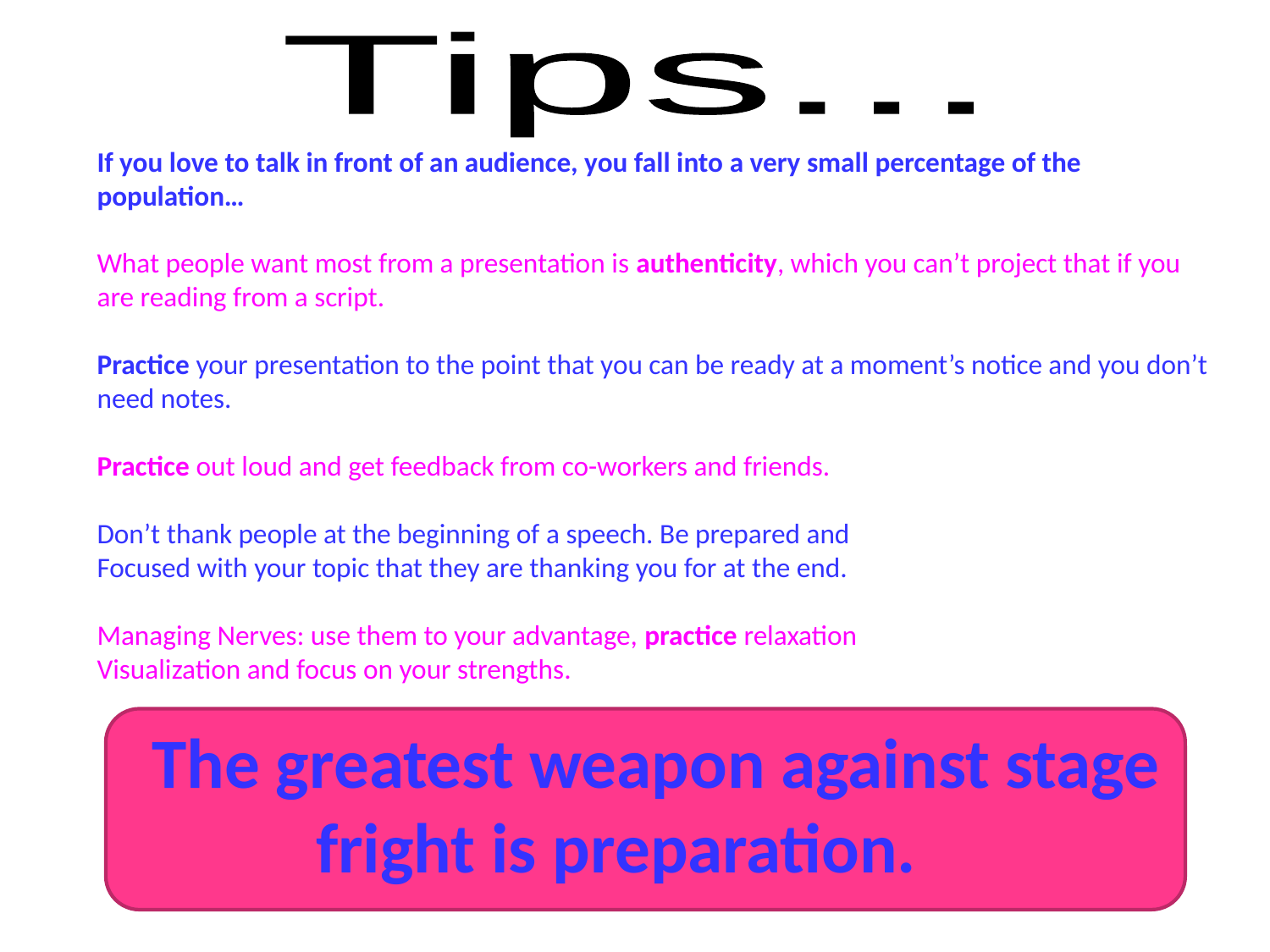

Tips...
If you love to talk in front of an audience, you fall into a very small percentage of the population…

What people want most from a presentation is authenticity, which you can’t project that if you are reading from a script.

Practice your presentation to the point that you can be ready at a moment’s notice and you don’t need notes.

Practice out loud and get feedback from co-workers and friends.

Don’t thank people at the beginning of a speech. Be prepared and
Focused with your topic that they are thanking you for at the end.

Managing Nerves: use them to your advantage, practice relaxation
Visualization and focus on your strengths.

The greatest weapon against stage fright is preparation.